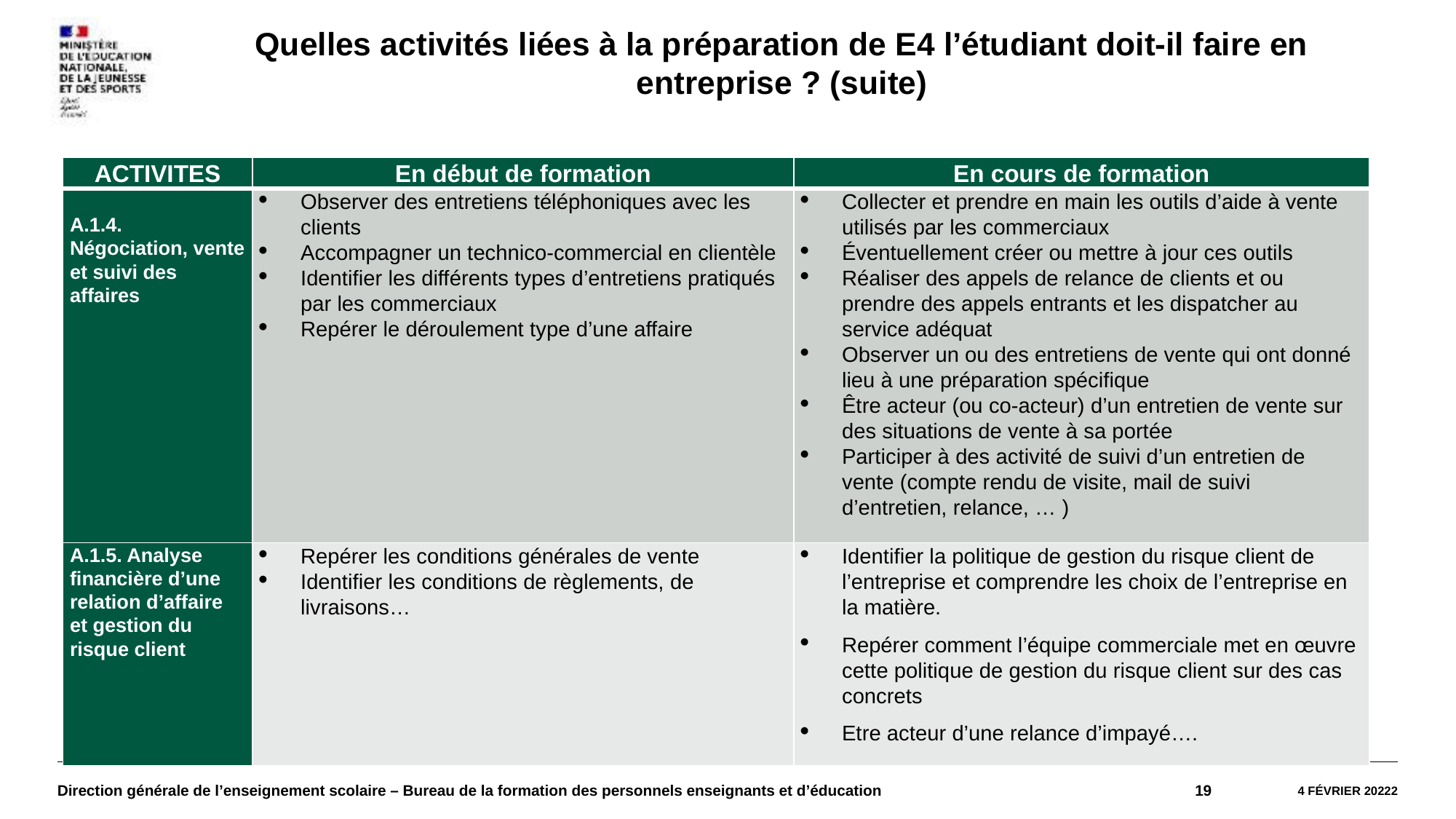

Quelles activités liées à la préparation de E4 l’étudiant doit-il faire en entreprise ? (suite)

| ACTIVITES | En début de formation | En cours de formation |
| --- | --- | --- |
| A.1.4. Négociation, vente et suivi des affaires | Observer des entretiens téléphoniques avec les clients Accompagner un technico-commercial en clientèle Identifier les différents types d’entretiens pratiqués par les commerciaux Repérer le déroulement type d’une affaire | Collecter et prendre en main les outils d’aide à vente utilisés par les commerciaux Éventuellement créer ou mettre à jour ces outils Réaliser des appels de relance de clients et ou prendre des appels entrants et les dispatcher au service adéquat Observer un ou des entretiens de vente qui ont donné lieu à une préparation spécifique Être acteur (ou co-acteur) d’un entretien de vente sur des situations de vente à sa portée Participer à des activité de suivi d’un entretien de vente (compte rendu de visite, mail de suivi d’entretien, relance, … ) |
| A.1.5. Analyse financière d’une relation d’affaire et gestion du risque client | Repérer les conditions générales de vente Identifier les conditions de règlements, de livraisons… | Identifier la politique de gestion du risque client de l’entreprise et comprendre les choix de l’entreprise en la matière. Repérer comment l’équipe commerciale met en œuvre cette politique de gestion du risque client sur des cas concrets Etre acteur d’une relance d’impayé…. |
Direction générale de l’enseignement scolaire – Bureau de la formation des personnels enseignants et d’éducation
19
4 février 20222